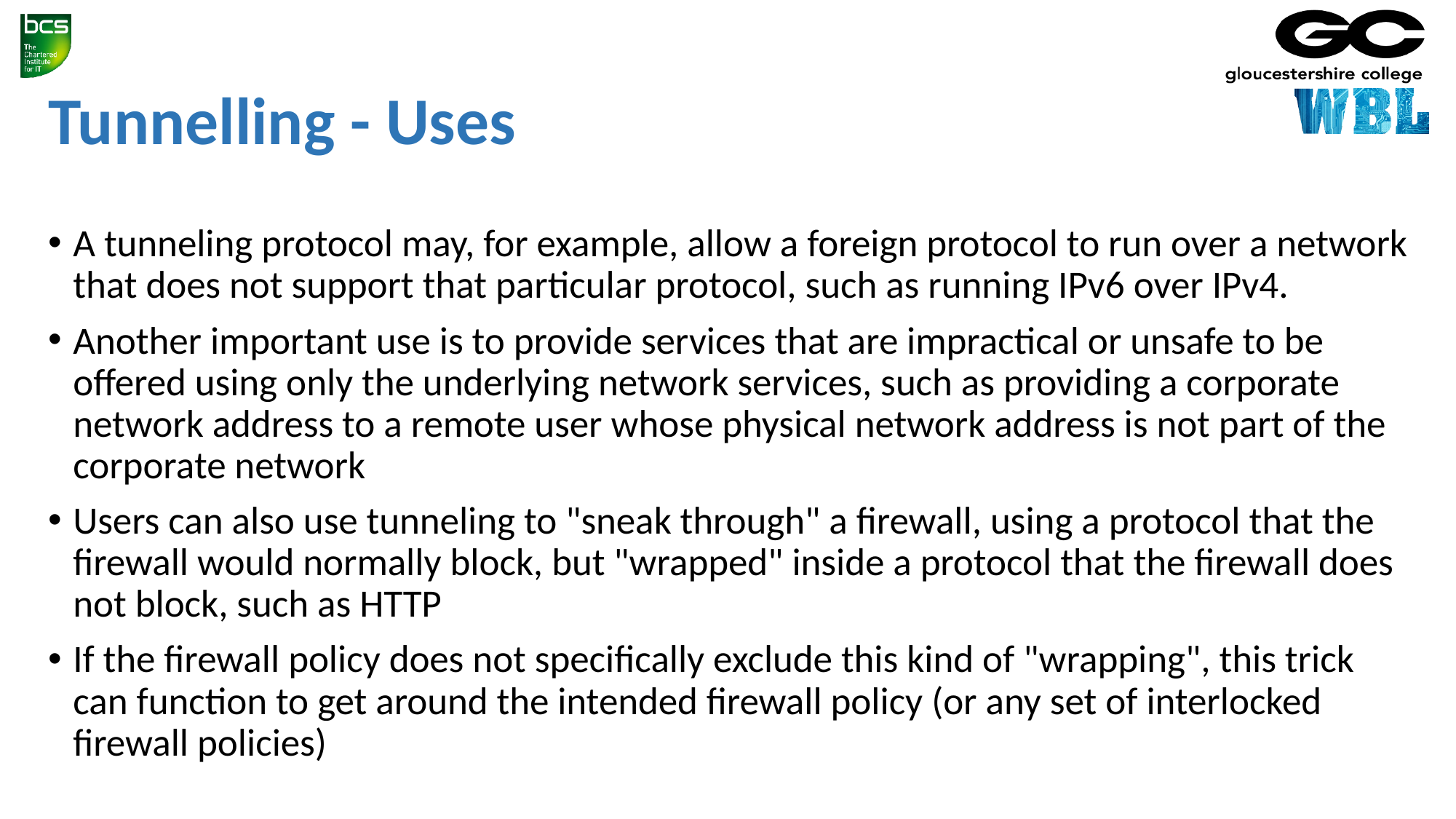

# Tunnelling - Uses
A tunneling protocol may, for example, allow a foreign protocol to run over a network that does not support that particular protocol, such as running IPv6 over IPv4.
Another important use is to provide services that are impractical or unsafe to be offered using only the underlying network services, such as providing a corporate network address to a remote user whose physical network address is not part of the corporate network
Users can also use tunneling to "sneak through" a firewall, using a protocol that the firewall would normally block, but "wrapped" inside a protocol that the firewall does not block, such as HTTP
If the firewall policy does not specifically exclude this kind of "wrapping", this trick can function to get around the intended firewall policy (or any set of interlocked firewall policies)